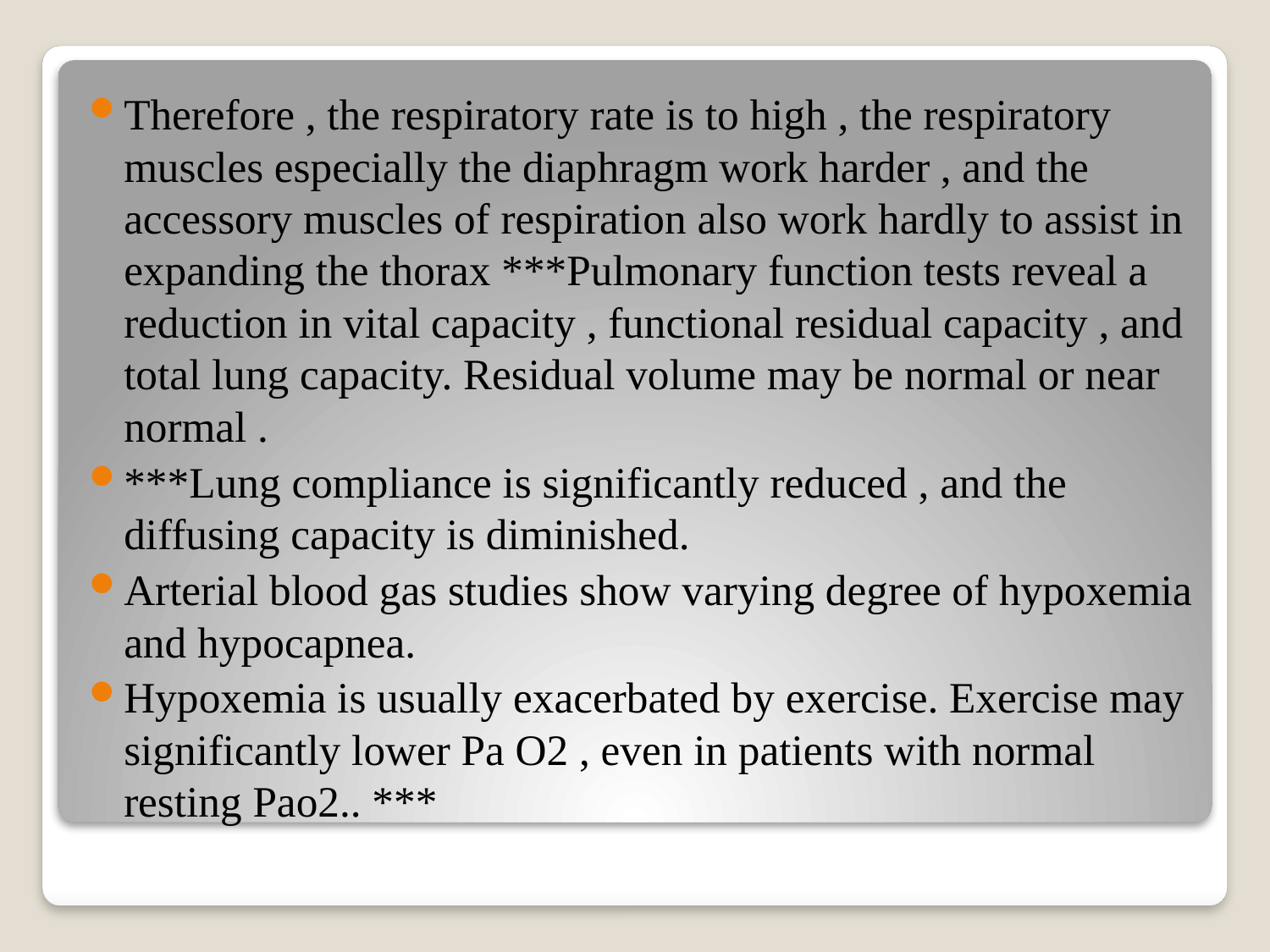

Therefore , the respiratory rate is to high , the respiratory muscles especially the diaphragm work harder , and the accessory muscles of respiration also work hardly to assist in expanding the thorax ***Pulmonary function tests reveal a reduction in vital capacity , functional residual capacity , and total lung capacity. Residual volume may be normal or near normal .
***Lung compliance is significantly reduced , and the diffusing capacity is diminished.
Arterial blood gas studies show varying degree of hypoxemia and hypocapnea.
Hypoxemia is usually exacerbated by exercise. Exercise may significantly lower Pa O2 , even in patients with normal resting Pao2.. ***